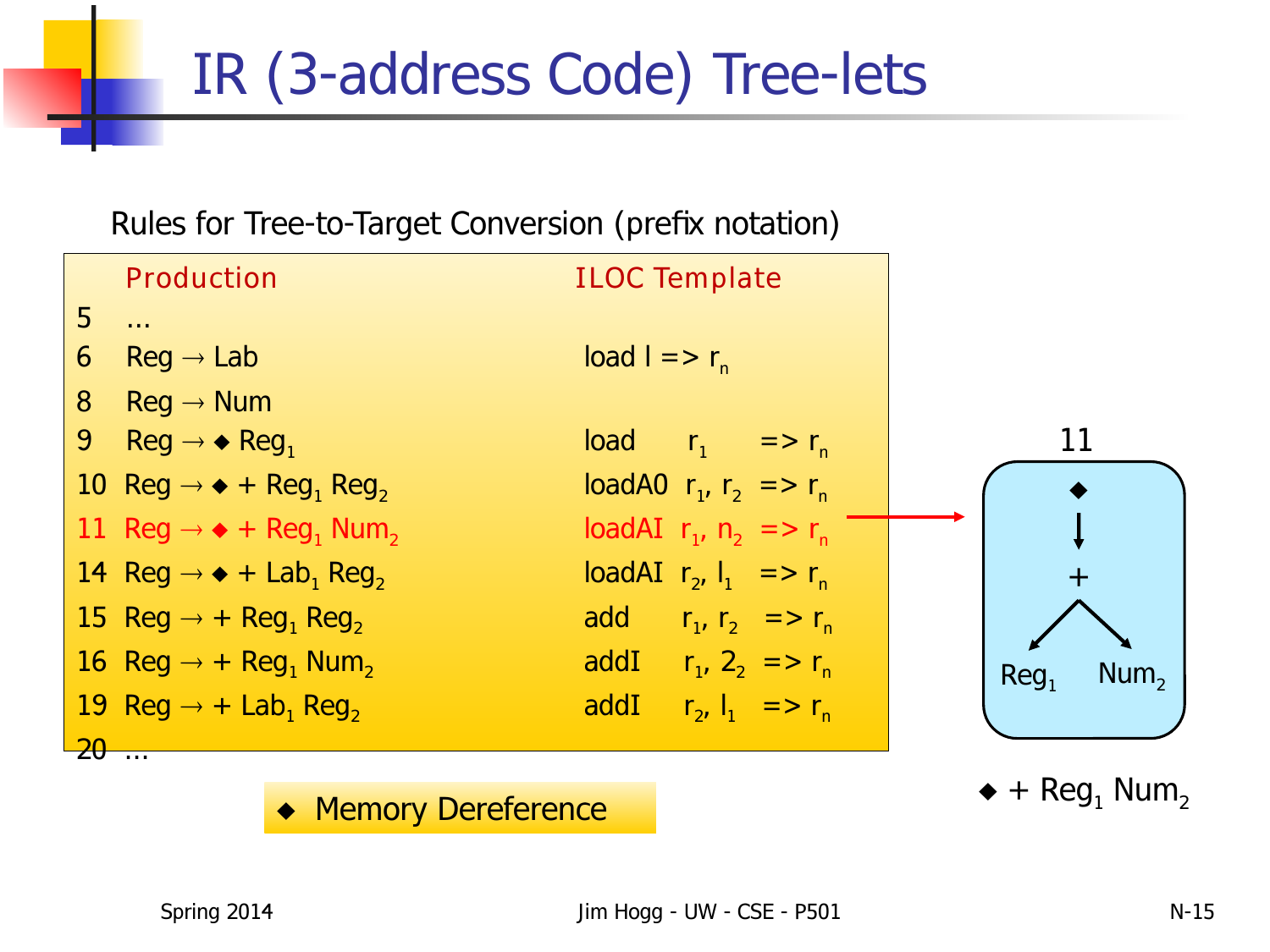

# IR (3-address Code) Tree-lets
Rules for Tree-to-Target Conversion (prefix notation)
      Production                                    ILOC Template
5    ...
6    Reg → Lab			load l => rn
8    Reg → Num
9    Reg → ♦ Reg1			load      r1      => rn
10  Reg → ♦ + Reg1 Reg2		loadA0  r1, r2  => rn
11  Reg → ♦ + Reg1 Num2		loadAI  r1, n2  => rn
14  Reg → ♦ + Lab1 Reg2		loadAI  r2, l1   => rn
15  Reg → + Reg1 Reg2		add      r1, r2   => rn
16  Reg → + Reg1 Num2		addI     r1, 22  => rn
19  Reg → + Lab1 Reg2		addI     r2, l1   => rn
20  ...

11

♦
+
Num2
Reg1
♦ + Reg1 Num2
♦  Memory Dereference
Spring 2014
Jim Hogg - UW - CSE - P501
N-15